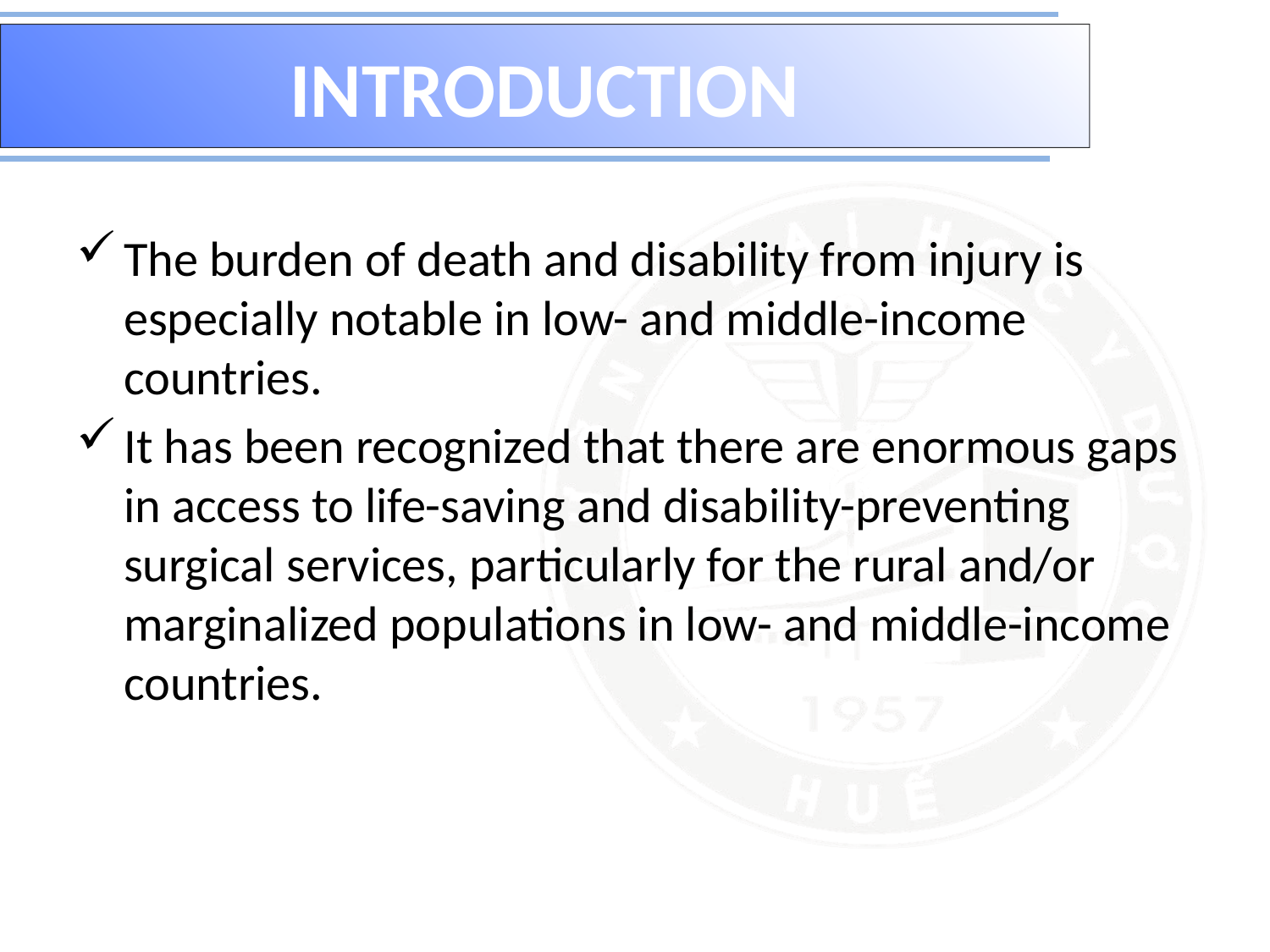

# INTRODUCTION
The burden of death and disability from injury is especially notable in low- and middle-income countries.
It has been recognized that there are enormous gaps in access to life-saving and disability-preventing surgical services, particularly for the rural and/or marginalized populations in low- and middle-income countries.